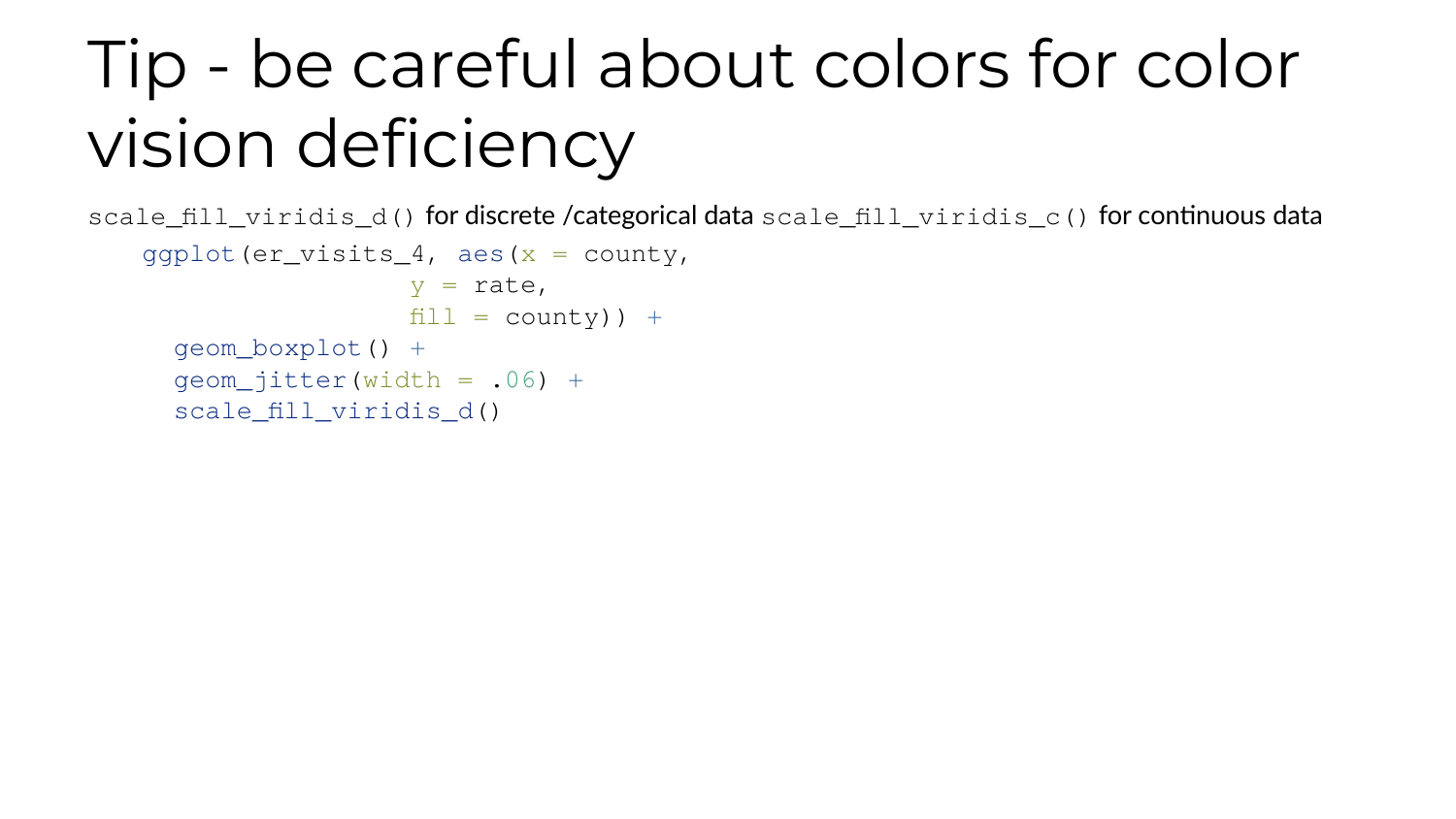

# Tip - be careful about colors for color vision deficiency
scale_fill_viridis_d() for discrete /categorical data scale_fill_viridis_c() for continuous data
ggplot(er_visits_4, aes(x = county,
                 y = rate,
                 fill = county)) +
  geom_boxplot() +
  geom_jitter(width = .06) +
  scale_fill_viridis_d()